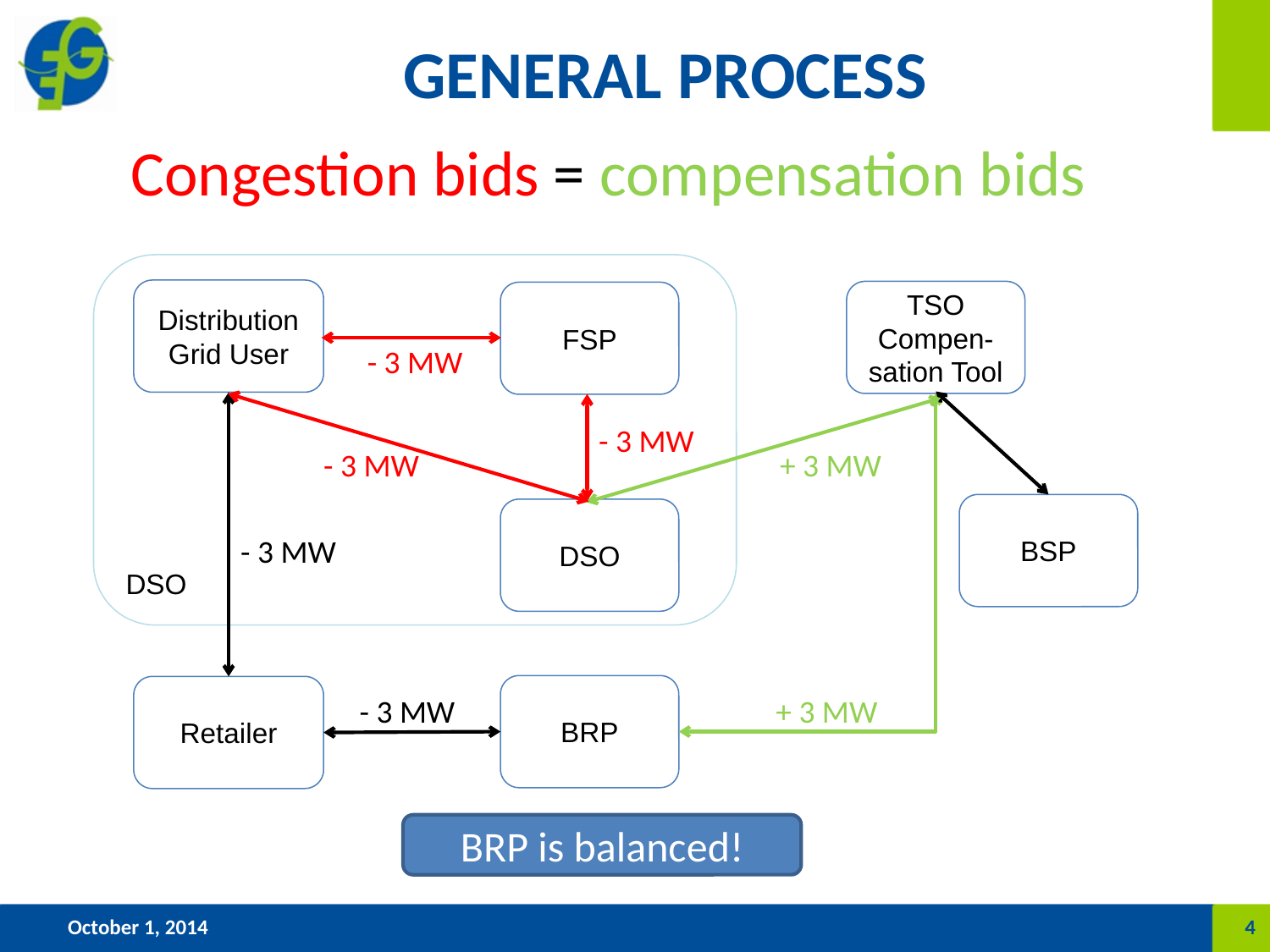

# GENERAL PROCESS
Congestion bids = compensation bids
DSO
Distribution Grid User
TSO Compen-sation Tool
FSP
- 3 MW
- 3 MW
- 3 MW
+ 3 MW
BSP
DSO
- 3 MW
BRP
Retailer
- 3 MW
+ 3 MW
BRP is balanced!
October 1, 2014
4